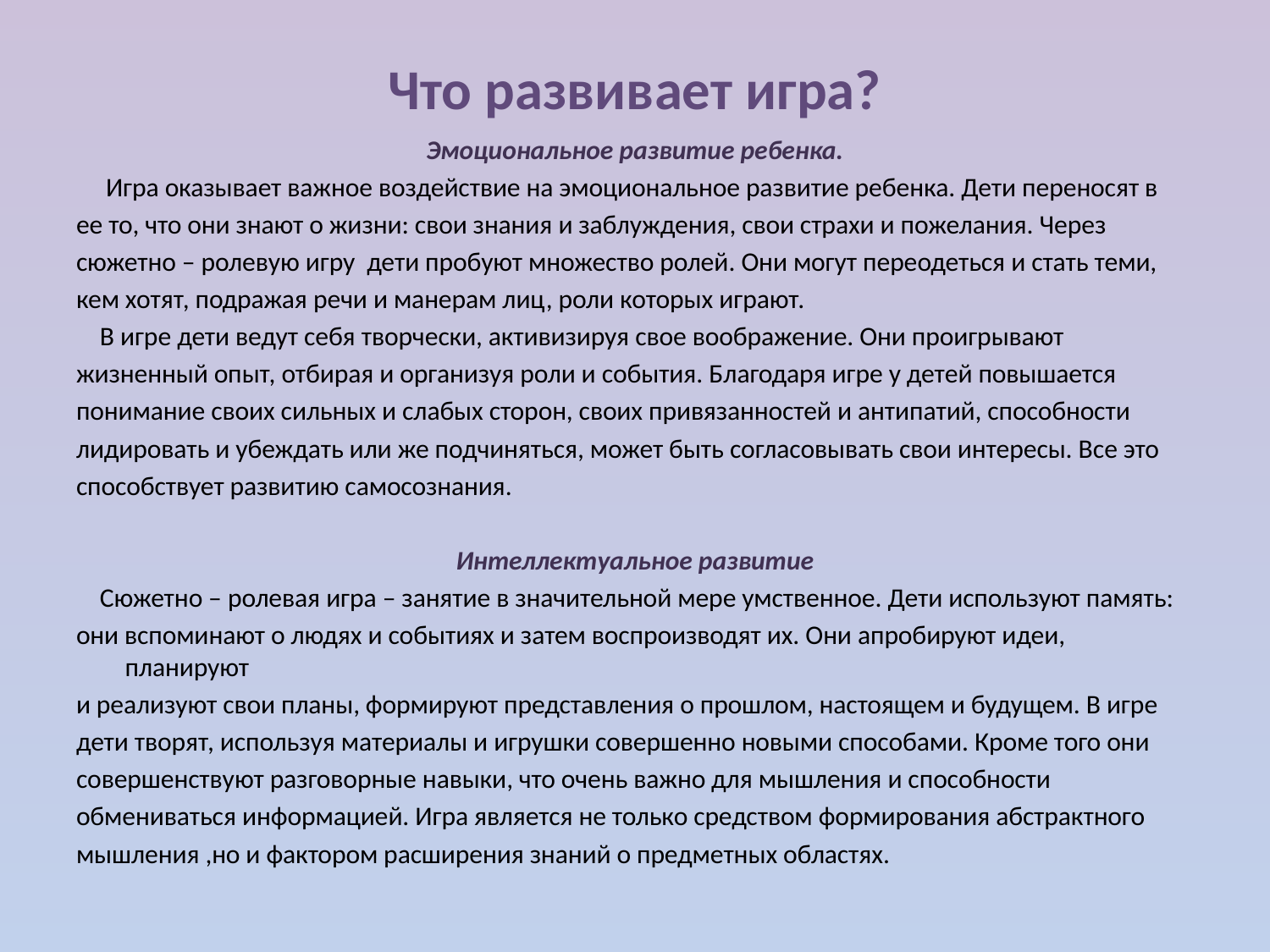

# Что развивает игра?
Эмоциональное развитие ребенка.
     Игра оказывает важное воздействие на эмоциональное развитие ребенка. Дети переносят в
ее то, что они знают о жизни: свои знания и заблуждения, свои страхи и пожелания. Через
сюжетно – ролевую игру  дети пробуют множество ролей. Они могут переодеться и стать теми,
кем хотят, подражая речи и манерам лиц, роли которых играют.
    В игре дети ведут себя творчески, активизируя свое воображение. Они проигрывают
жизненный опыт, отбирая и организуя роли и события. Благодаря игре у детей повышается
понимание своих сильных и слабых сторон, своих привязанностей и антипатий, способности
лидировать и убеждать или же подчиняться, может быть согласовывать свои интересы. Все это
способствует развитию самосознания.

Интеллектуальное развитие
    Сюжетно – ролевая игра – занятие в значительной мере умственное. Дети используют память:
они вспоминают о людях и событиях и затем воспроизводят их. Они апробируют идеи, планируют
и реализуют свои планы, формируют представления о прошлом, настоящем и будущем. В игре
дети творят, используя материалы и игрушки совершенно новыми способами. Кроме того они
совершенствуют разговорные навыки, что очень важно для мышления и способности
обмениваться информацией. Игра является не только средством формирования абстрактного
мышления ,но и фактором расширения знаний о предметных областях.